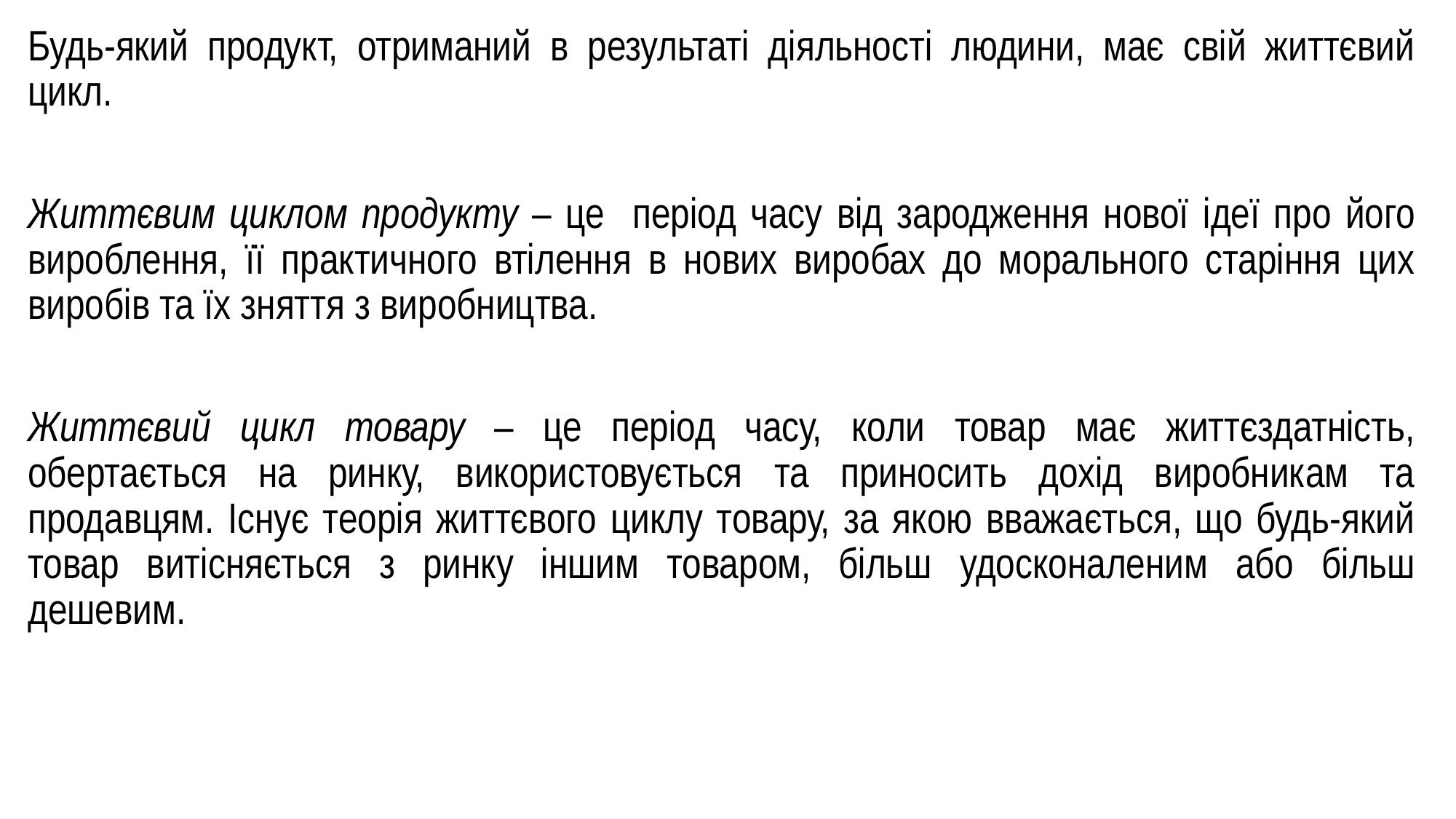

Будь-який продукт, отриманий в результаті діяльності людини, має свій життєвий цикл.

Життєвим циклом продукту – це  період часу від зародження нової ідеї про його вироблення, її практичного втілення в нових виробах до морального старіння цих виробів та їх зняття з виробництва.

Життєвий цикл товару – це період часу, коли товар має життєздатність, обертається на ринку, використовується та приносить дохід виробникам та продавцям. Існує теорія життєвого циклу товару, за якою вважається, що будь-який товар витісняється з ринку іншим товаром, більш удосконаленим або більш дешевим.